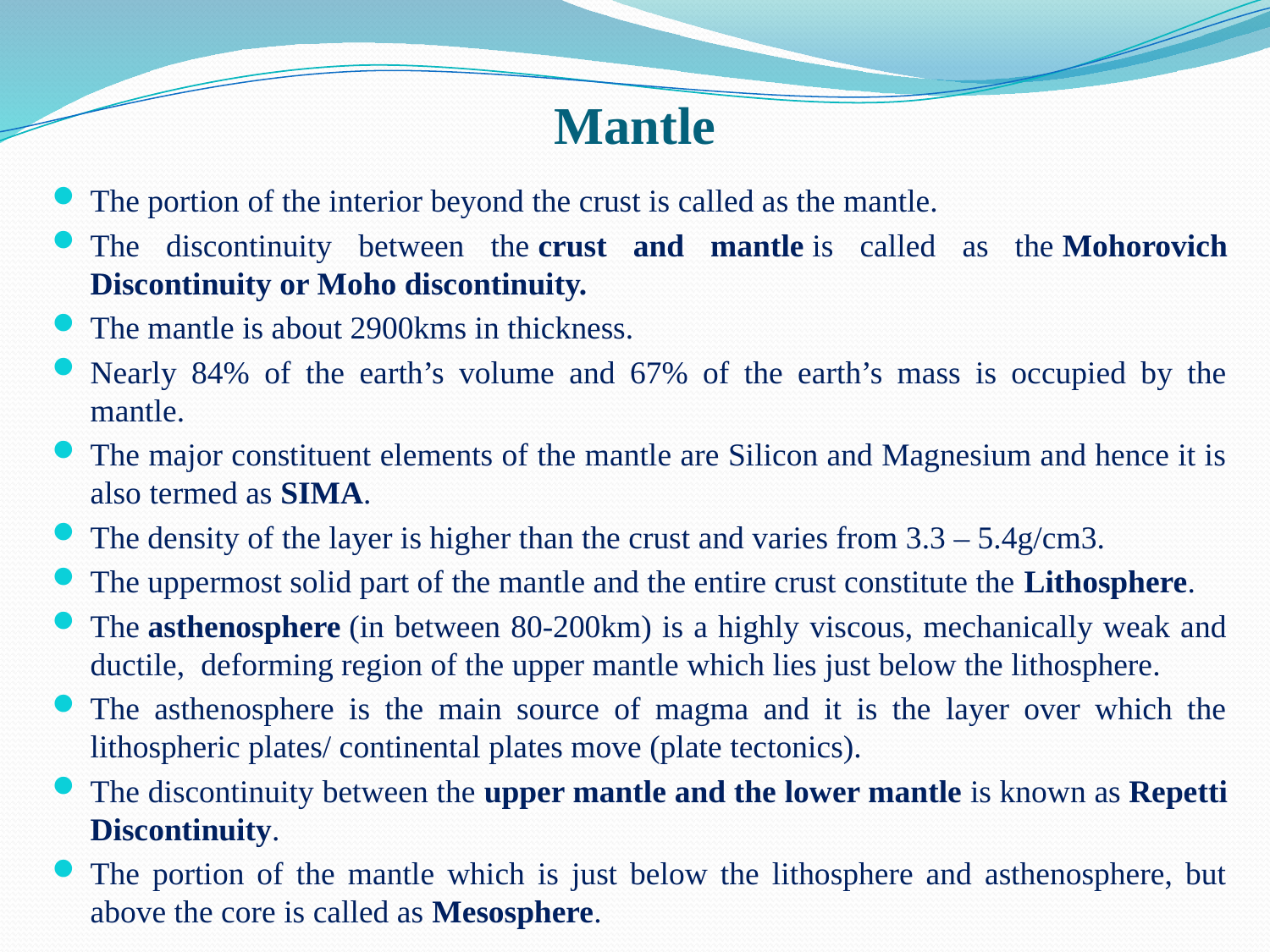

# Mantle
The portion of the interior beyond the crust is called as the mantle.
The discontinuity between the crust and mantle is called as the Mohorovich Discontinuity or Moho discontinuity.
The mantle is about 2900kms in thickness.
Nearly 84% of the earth’s volume and 67% of the earth’s mass is occupied by the mantle.
The major constituent elements of the mantle are Silicon and Magnesium and hence it is also termed as SIMA.
The density of the layer is higher than the crust and varies from 3.3 – 5.4g/cm3.
The uppermost solid part of the mantle and the entire crust constitute the Lithosphere.
The asthenosphere (in between 80-200km) is a highly viscous, mechanically weak and ductile,  deforming region of the upper mantle which lies just below the lithosphere.
The asthenosphere is the main source of magma and it is the layer over which the lithospheric plates/ continental plates move (plate tectonics).
The discontinuity between the upper mantle and the lower mantle is known as Repetti Discontinuity.
The portion of the mantle which is just below the lithosphere and asthenosphere, but above the core is called as Mesosphere.